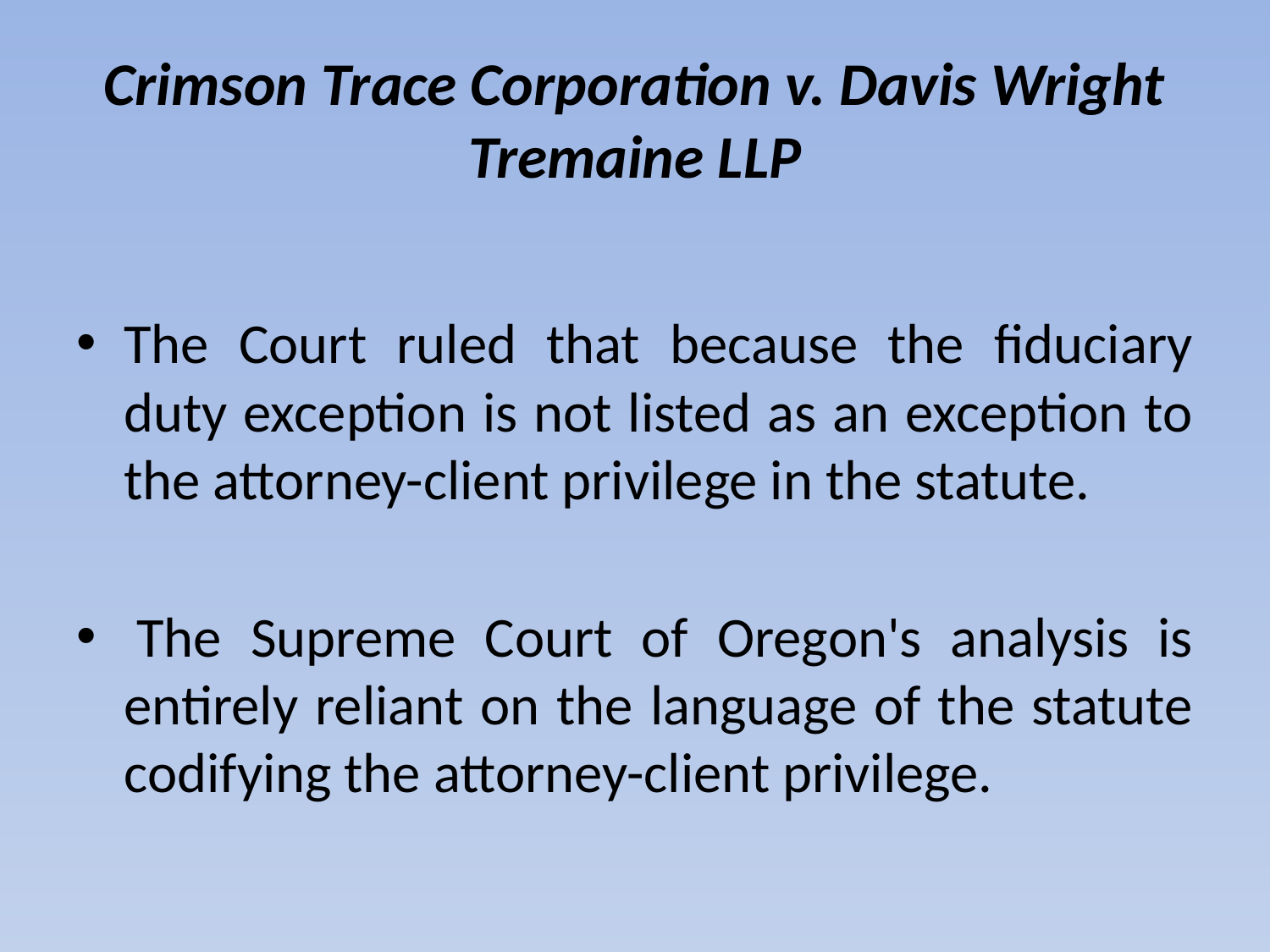

# Crimson Trace Corporation v. Davis Wright Tremaine LLP

The Court ruled that because the fiduciary duty exception is not listed as an exception to the attorney-client privilege in the statute.

 The Supreme Court of Oregon's analysis is entirely reliant on the language of the statute codifying the attorney-client privilege.